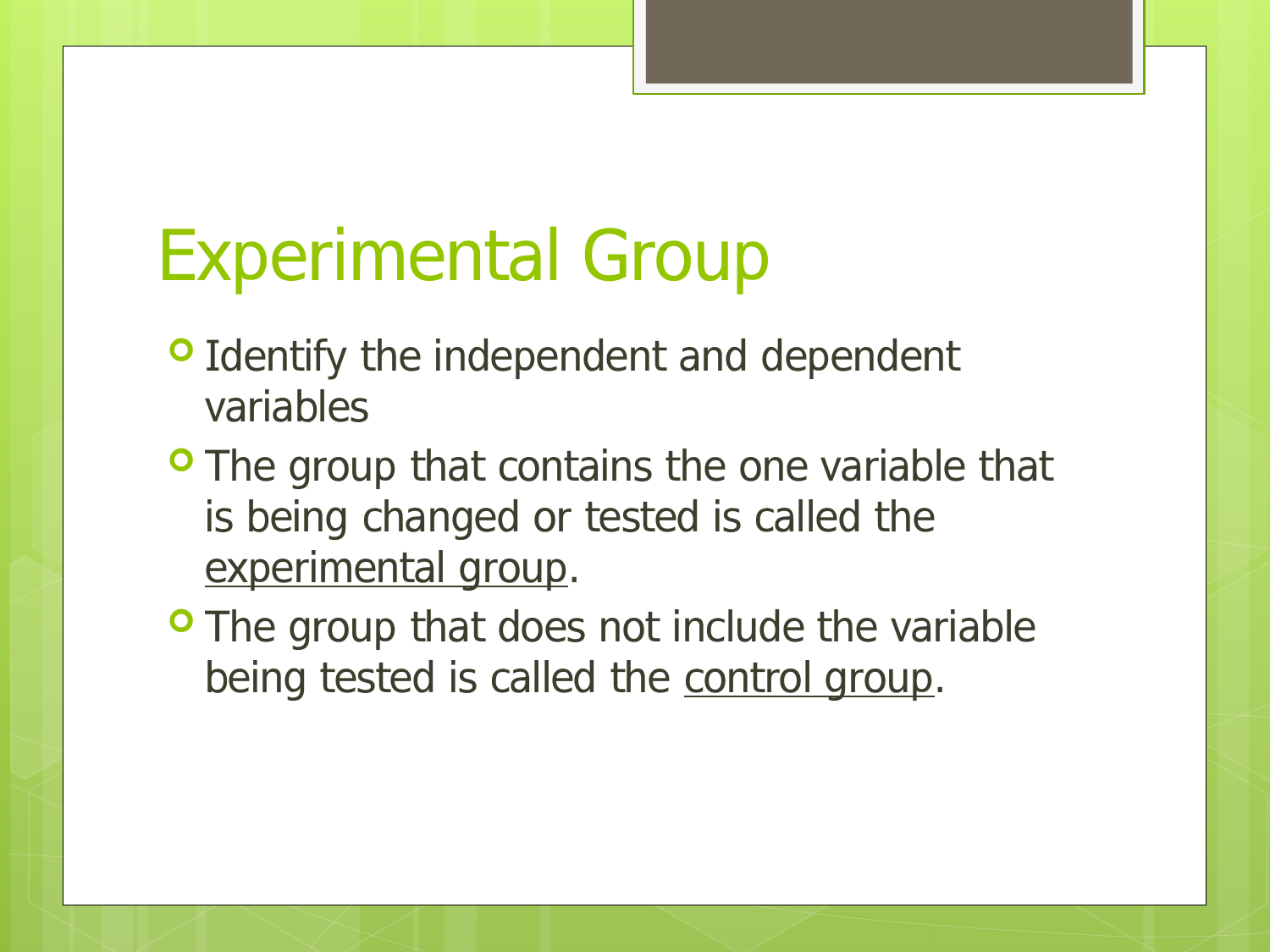

# Experimental Group
Identify the independent and dependent variables
The group that contains the one variable that is being changed or tested is called the experimental group.
The group that does not include the variable being tested is called the control group.